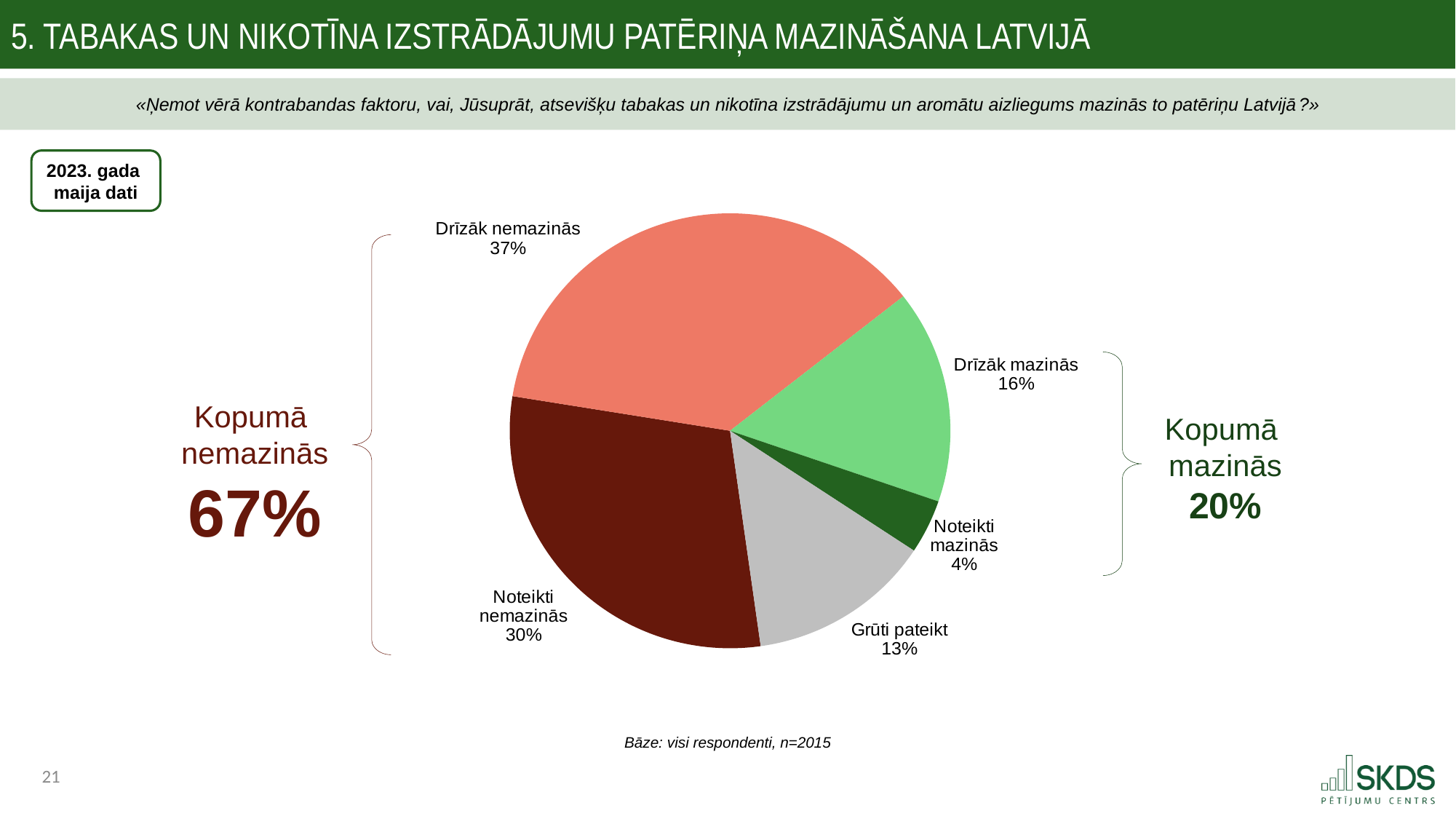

5. Tabakas un nikotīna izstrādājumu patēriņa mazināšana Latvijā
«Ņemot vērā kontrabandas faktoru, vai, Jūsuprāt, atsevišķu tabakas un nikotīna izstrādājumu un aromātu aizliegums mazinās to patēriņu Latvijā?»
2023. gada
maija dati

### Chart

| Category |  |
|---|---|
| Noteikti nemazinās | 29.76883606990716 |
| Drīzāk nemazinās | 36.8487359516916 |
| Drīzāk mazinās | 15.873024118559208 |
| Noteikti mazinās | 4.021633713181204 |
| Grūti pateikt | 13.487770146660603 |

Kopumā
nemazinās
67%
Kopumā
mazinās
20%
Bāze: visi respondenti, n=2015